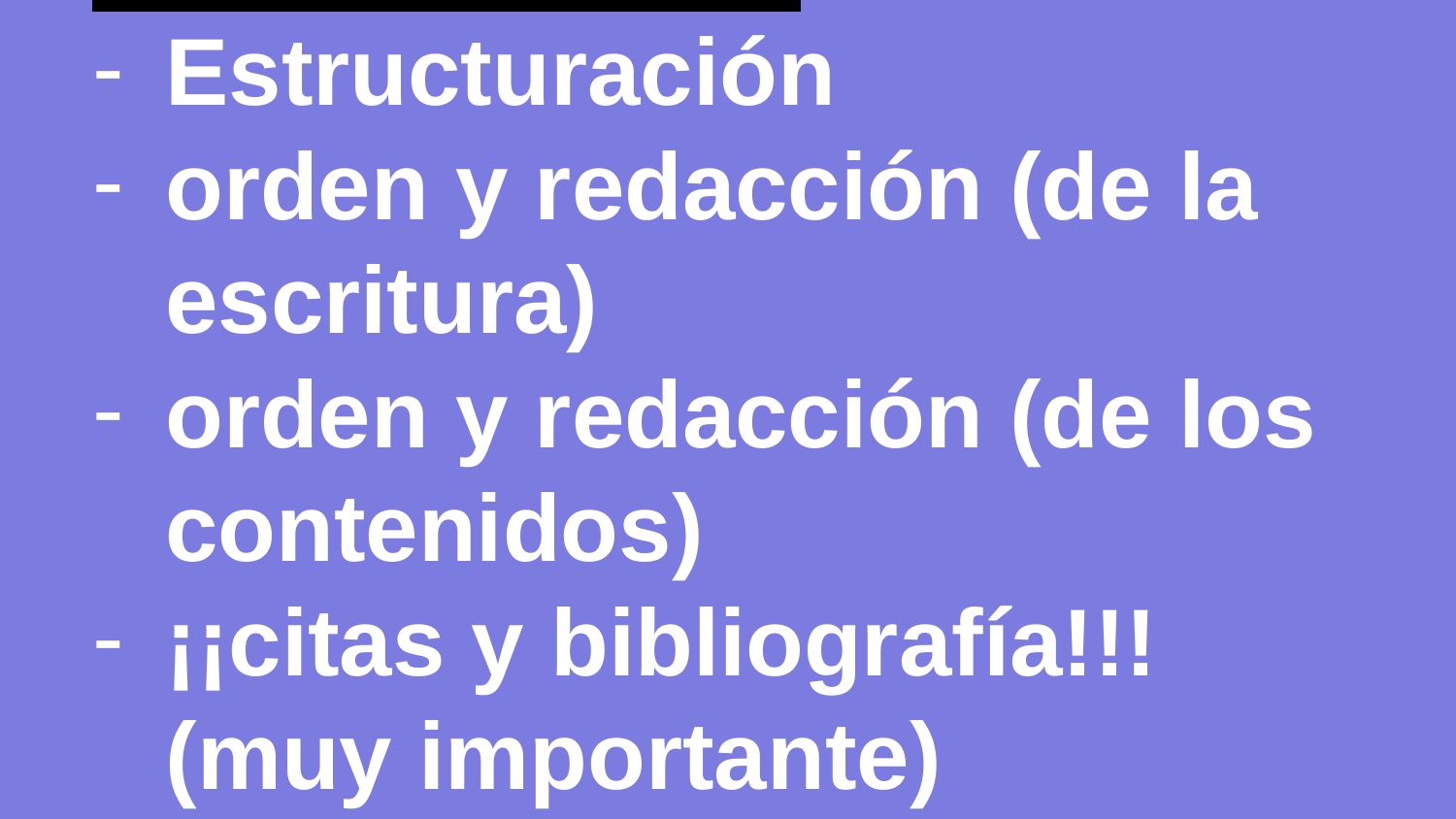

# Lo fundamental
Estructuración
orden y redacción (de la escritura)
orden y redacción (de los contenidos)
¡¡citas y bibliografía!!! (muy importante)
sugerencias